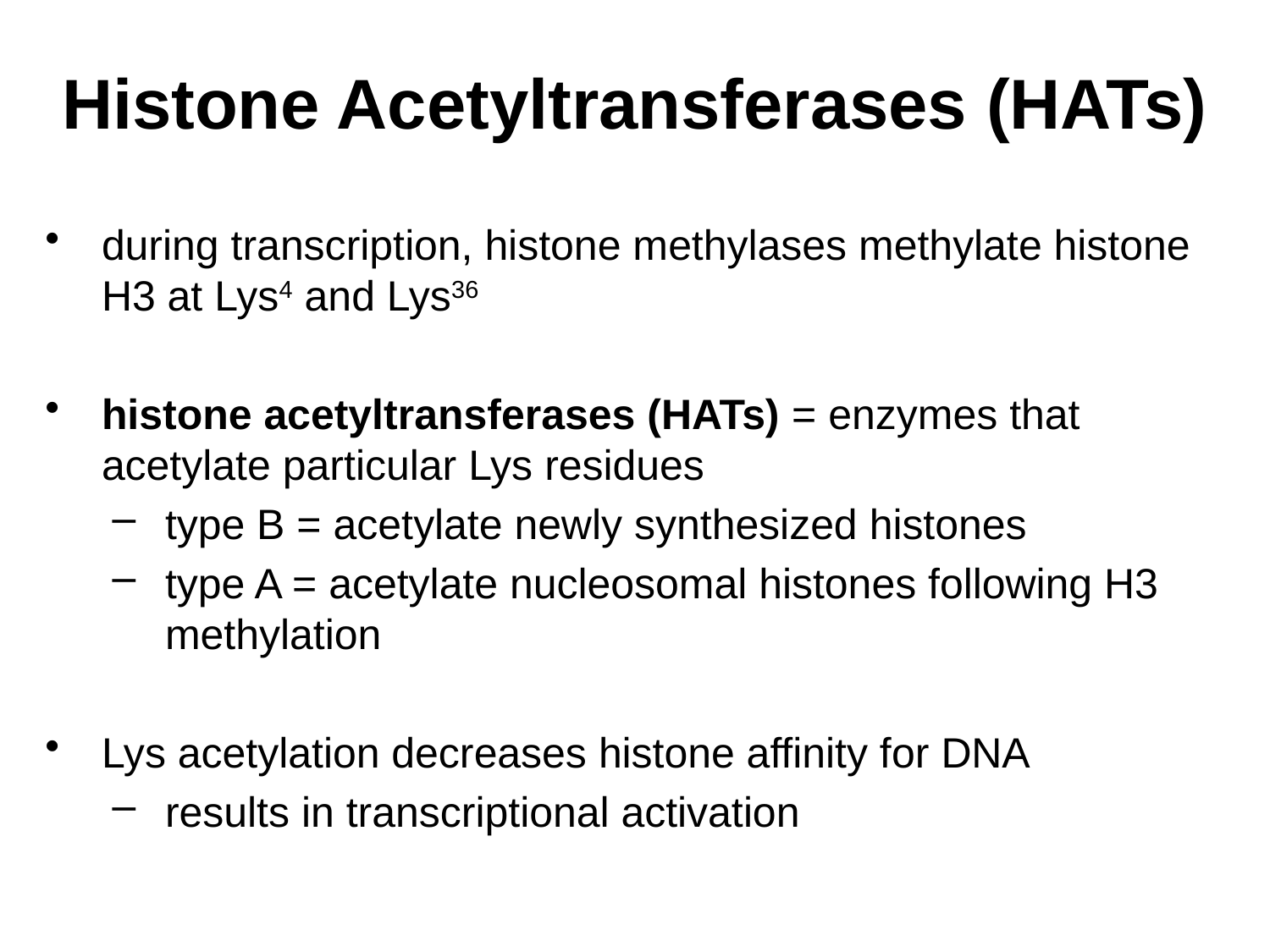

# Histone Acetyltransferases (HATs)
during transcription, histone methylases methylate histone H3 at Lys4 and Lys36

histone acetyltransferases (HATs) = enzymes that acetylate particular Lys residues
type B = acetylate newly synthesized histones
type A = acetylate nucleosomal histones following H3 methylation

Lys acetylation decreases histone affinity for DNA
results in transcriptional activation